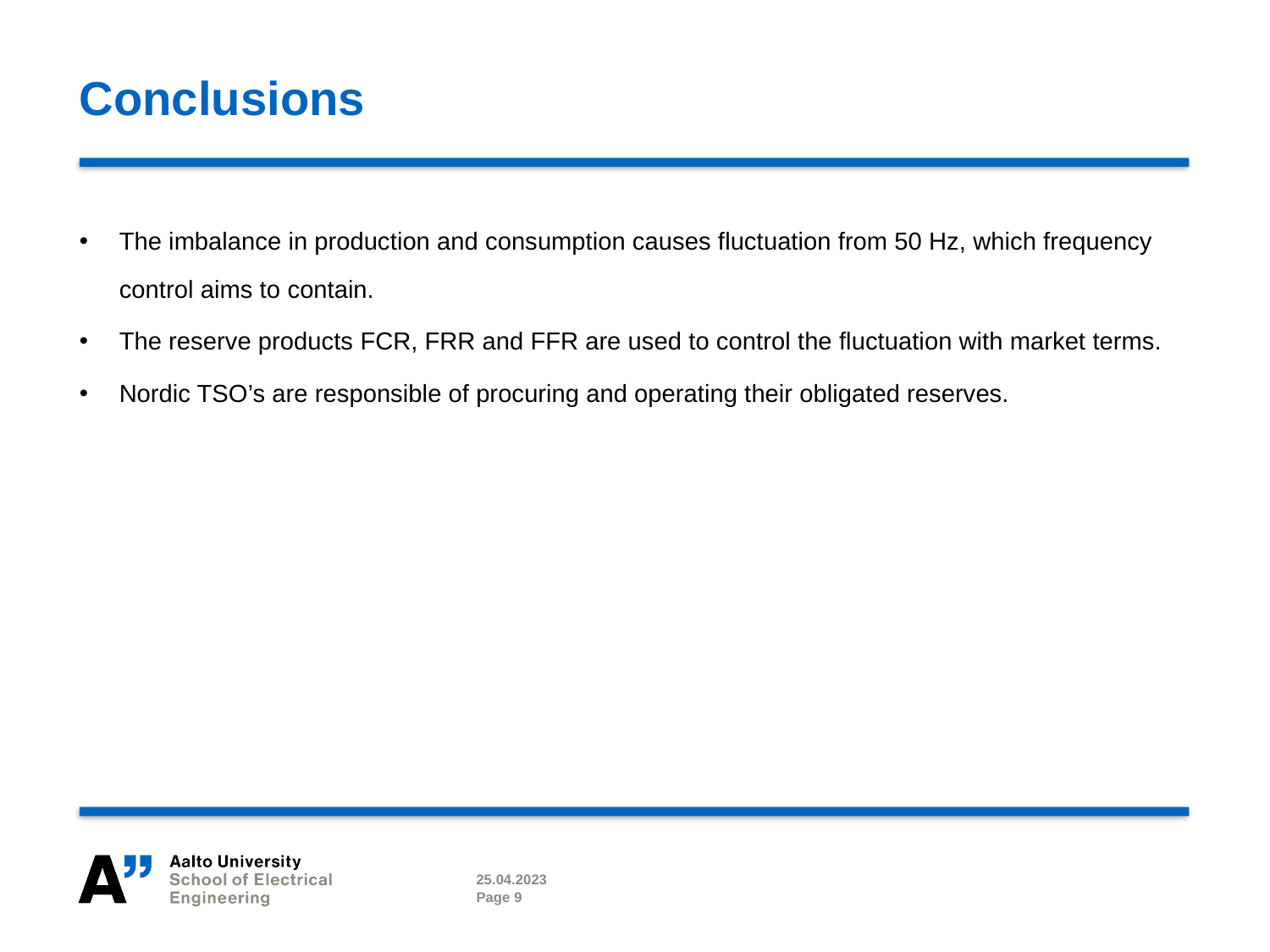

# Conclusions
The imbalance in production and consumption causes fluctuation from 50 Hz, which frequency control aims to contain.
The reserve products FCR, FRR and FFR are used to control the fluctuation with market terms.
Nordic TSO’s are responsible of procuring and operating their obligated reserves.

25.04.2023

Page 9